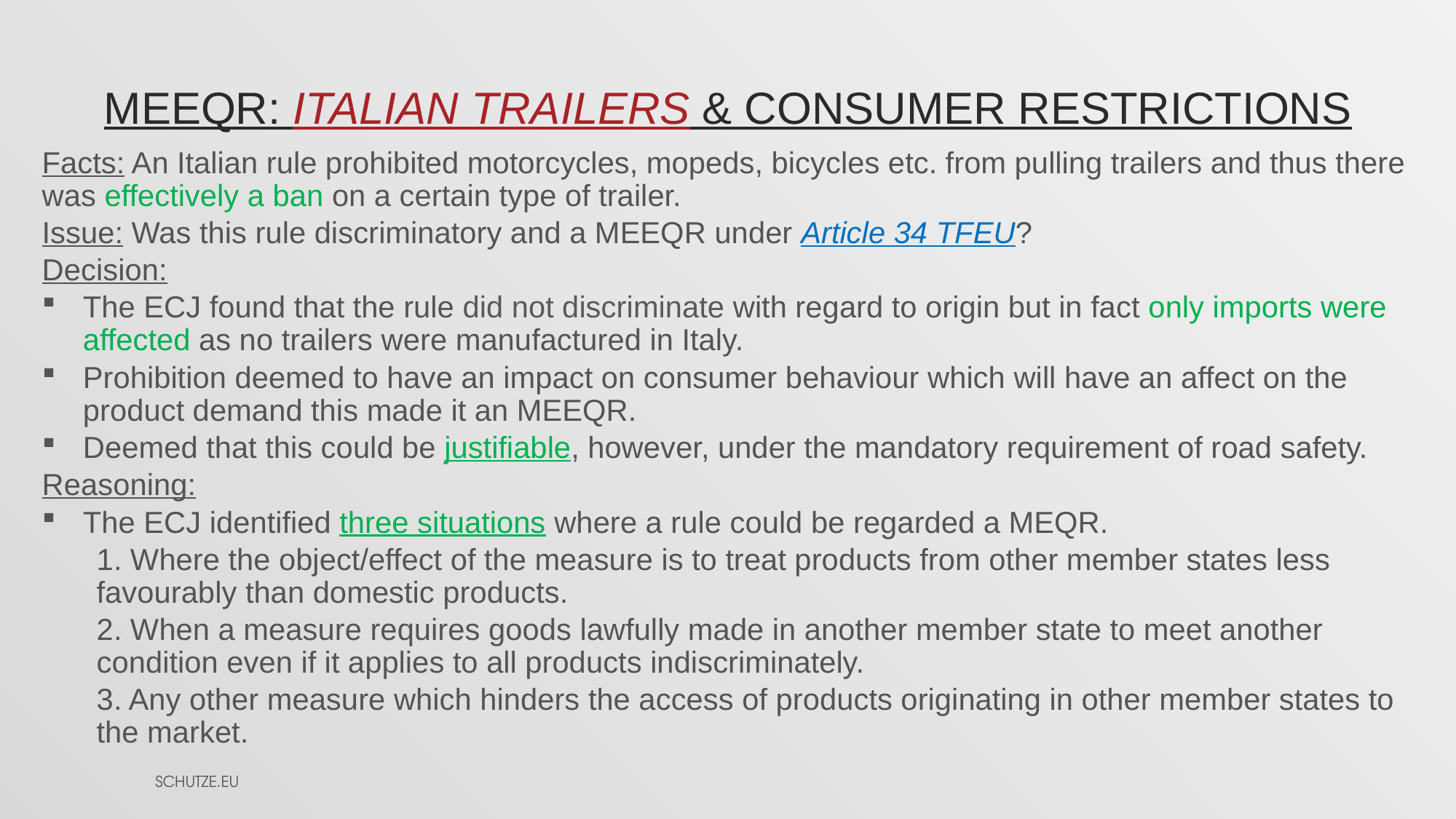

# Meeqr: Italian trailers & consumer restrictions
Facts: An Italian rule prohibited motorcycles, mopeds, bicycles etc. from pulling trailers and thus there was effectively a ban on a certain type of trailer.
Issue: Was this rule discriminatory and a MEEQR under Article 34 TFEU?
Decision:
The ECJ found that the rule did not discriminate with regard to origin but in fact only imports were affected as no trailers were manufactured in Italy.
Prohibition deemed to have an impact on consumer behaviour which will have an affect on the product demand this made it an MEEQR.
Deemed that this could be justifiable, however, under the mandatory requirement of road safety.
Reasoning:
The ECJ identified three situations where a rule could be regarded a MEQR.
1. Where the object/effect of the measure is to treat products from other member states less favourably than domestic products.
2. When a measure requires goods lawfully made in another member state to meet another condition even if it applies to all products indiscriminately.
3. Any other measure which hinders the access of products originating in other member states to the market.
SCHUTZE.EU